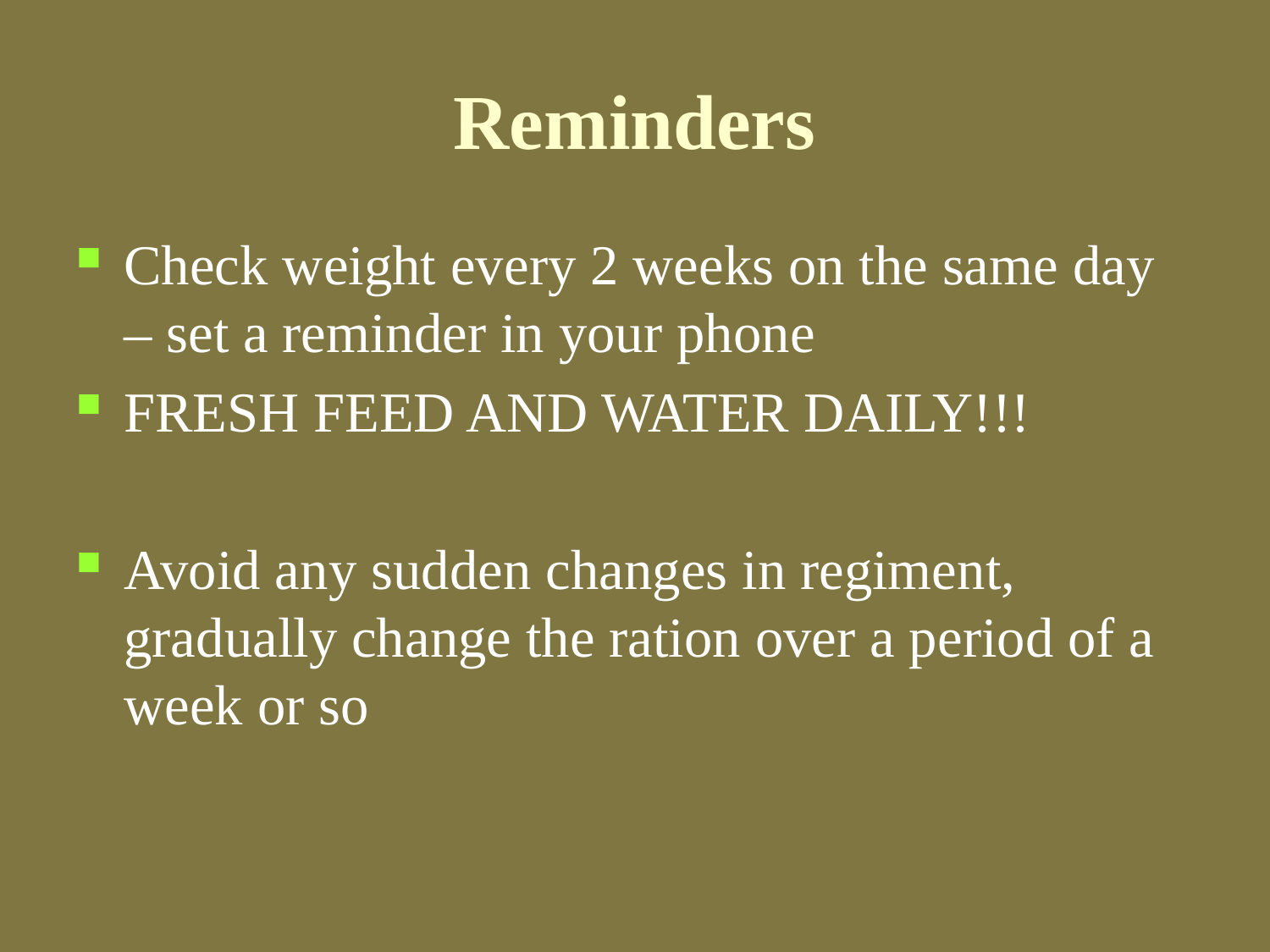

# Reminders
Check weight every 2 weeks on the same day – set a reminder in your phone
FRESH FEED AND WATER DAILY!!!

Avoid any sudden changes in regiment, gradually change the ration over a period of a week or so